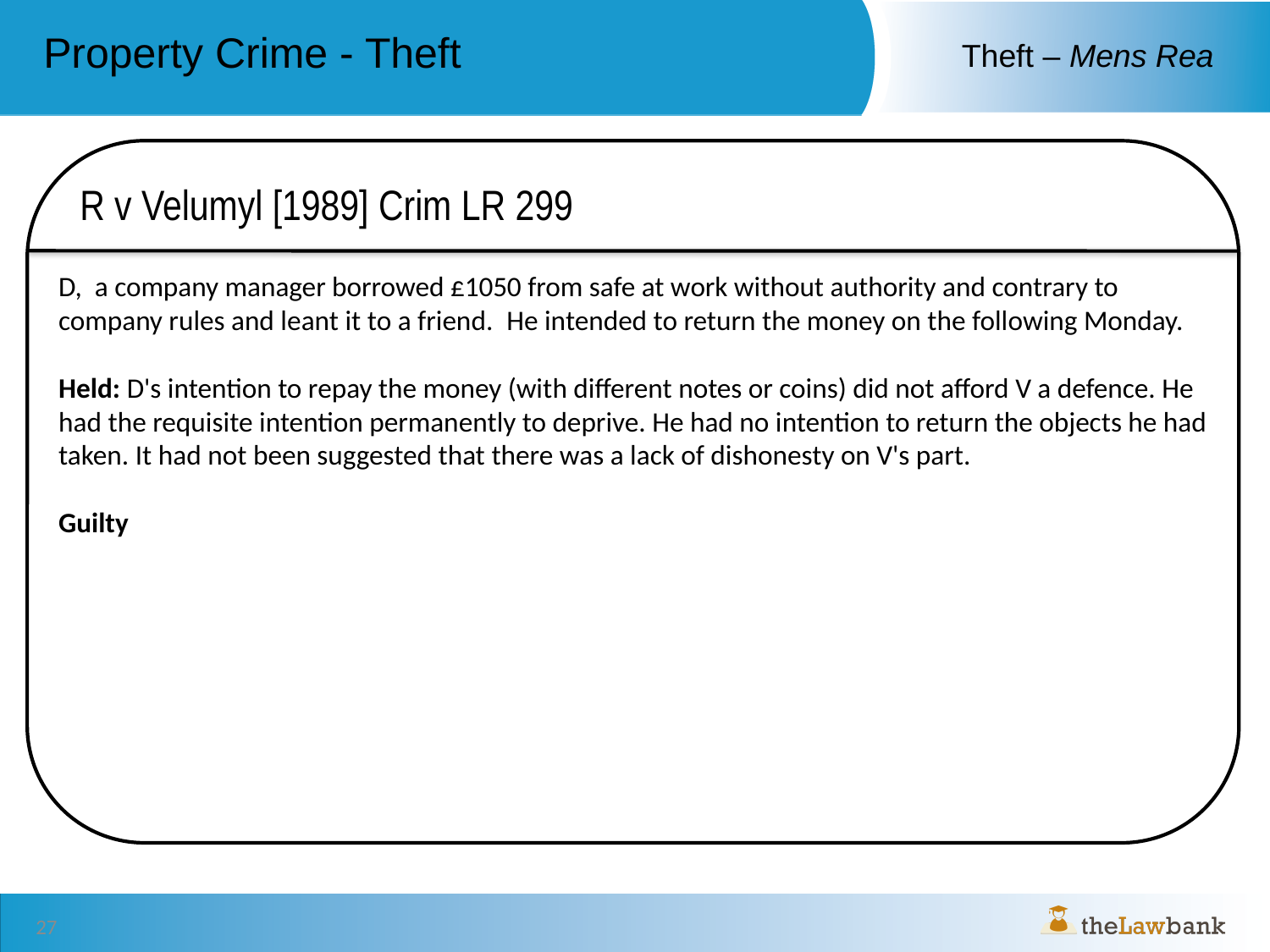

R v Velumyl [1989] Crim LR 299
D,  a company manager borrowed £1050 from safe at work without authority and contrary to company rules and leant it to a friend.  He intended to return the money on the following Monday.

Held: D's intention to repay the money (with different notes or coins) did not afford V a defence. He had the requisite intention permanently to deprive. He had no intention to return the objects he had taken. It had not been suggested that there was a lack of dishonesty on V's part.

Guilty
27